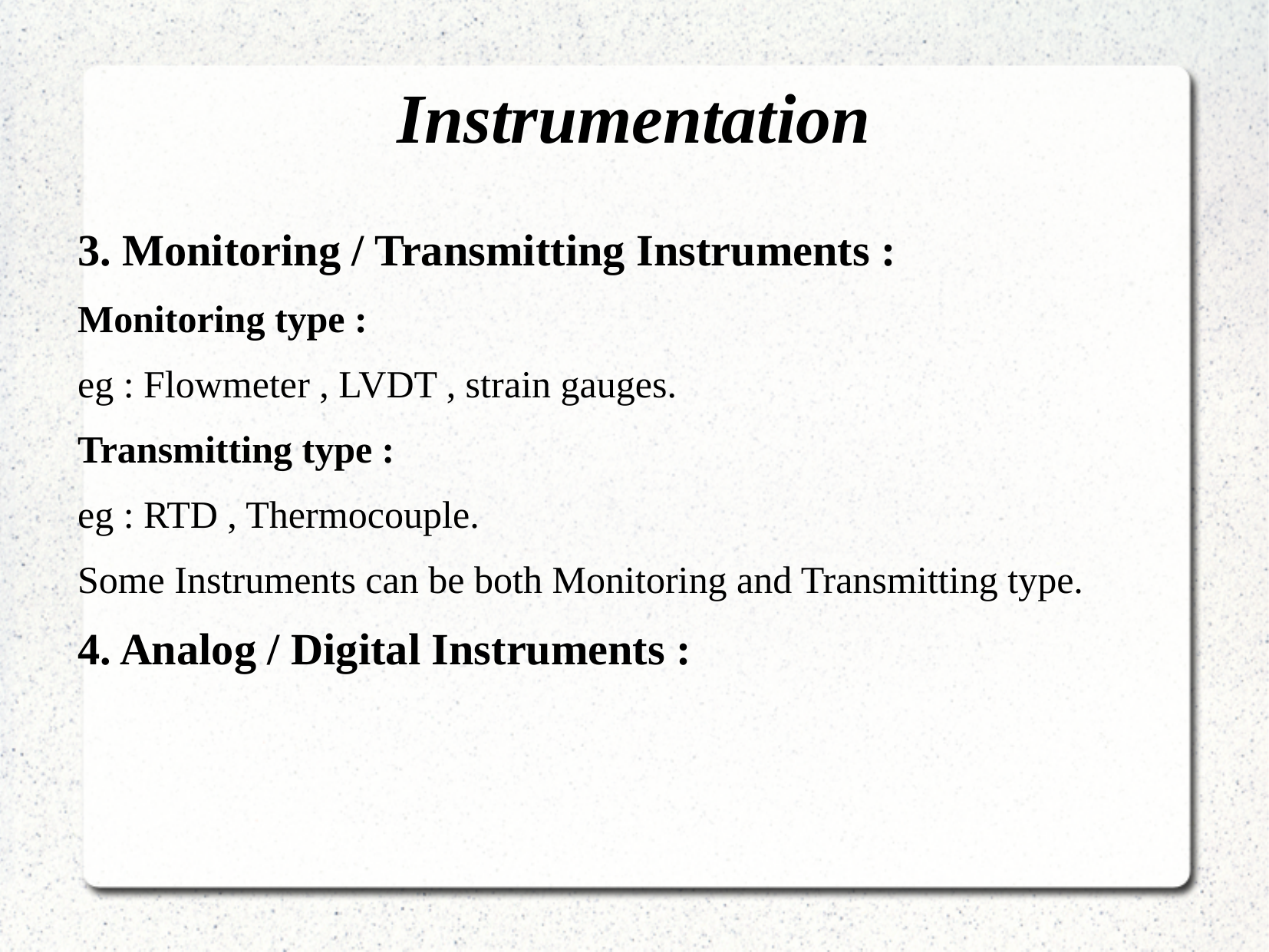

# Instrumentation
3. Monitoring / Transmitting Instruments :
Monitoring type :
eg : Flowmeter , LVDT , strain gauges.
Transmitting type :
eg : RTD , Thermocouple.
Some Instruments can be both Monitoring and Transmitting type.
4. Analog / Digital Instruments :